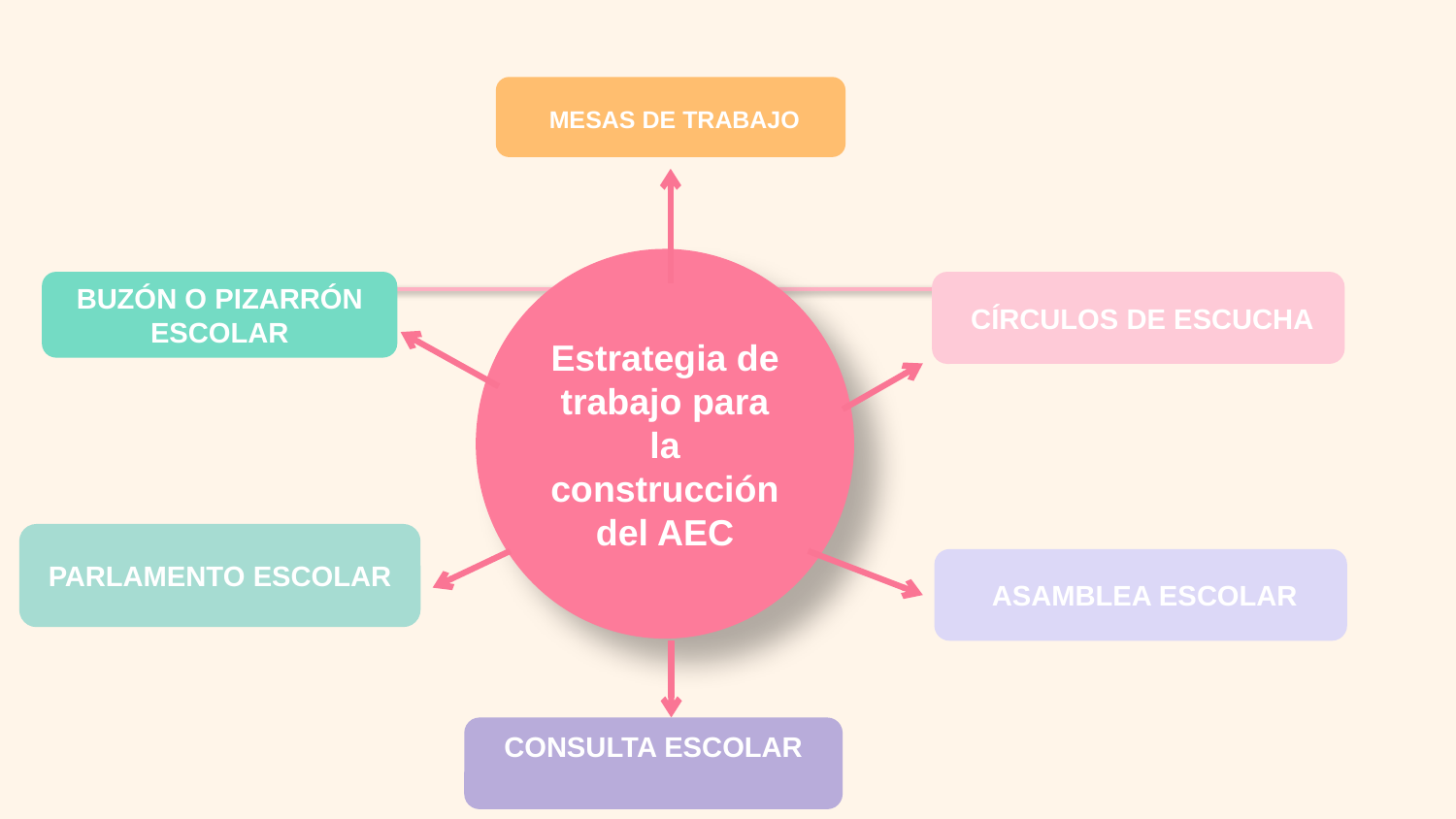

MESAS DE TRABAJO
Estrategia de trabajo para la construcción del AEC
BUZÓN O PIZARRÓN ESCOLAR
 CÍRCULOS DE ESCUCHA
PARLAMENTO ESCOLAR
 ASAMBLEA ESCOLAR
CONSULTA ESCOLAR